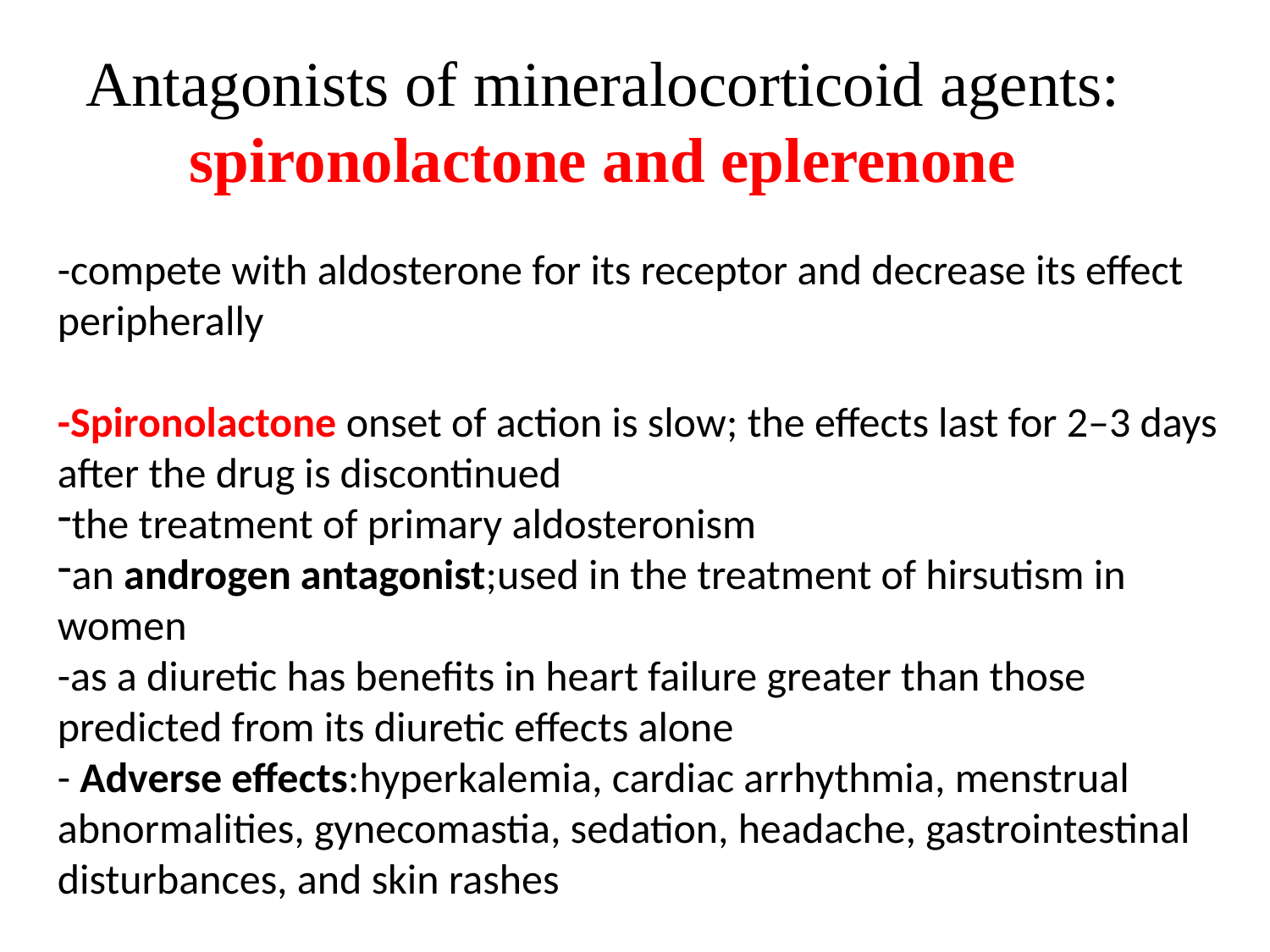

Antagonists of mineralocorticoid agents:
spironolactone and eplerenone
-compete with aldosterone for its receptor and decrease its effect peripherally

-Spironolactone onset of action is slow; the effects last for 2–3 days after the drug is discontinued
the treatment of primary aldosteronism
an androgen antagonist;used in the treatment of hirsutism in women
-as a diuretic has benefits in heart failure greater than those predicted from its diuretic effects alone
- Adverse effects:hyperkalemia, cardiac arrhythmia, menstrual abnormalities, gynecomastia, sedation, headache, gastrointestinal disturbances, and skin rashes